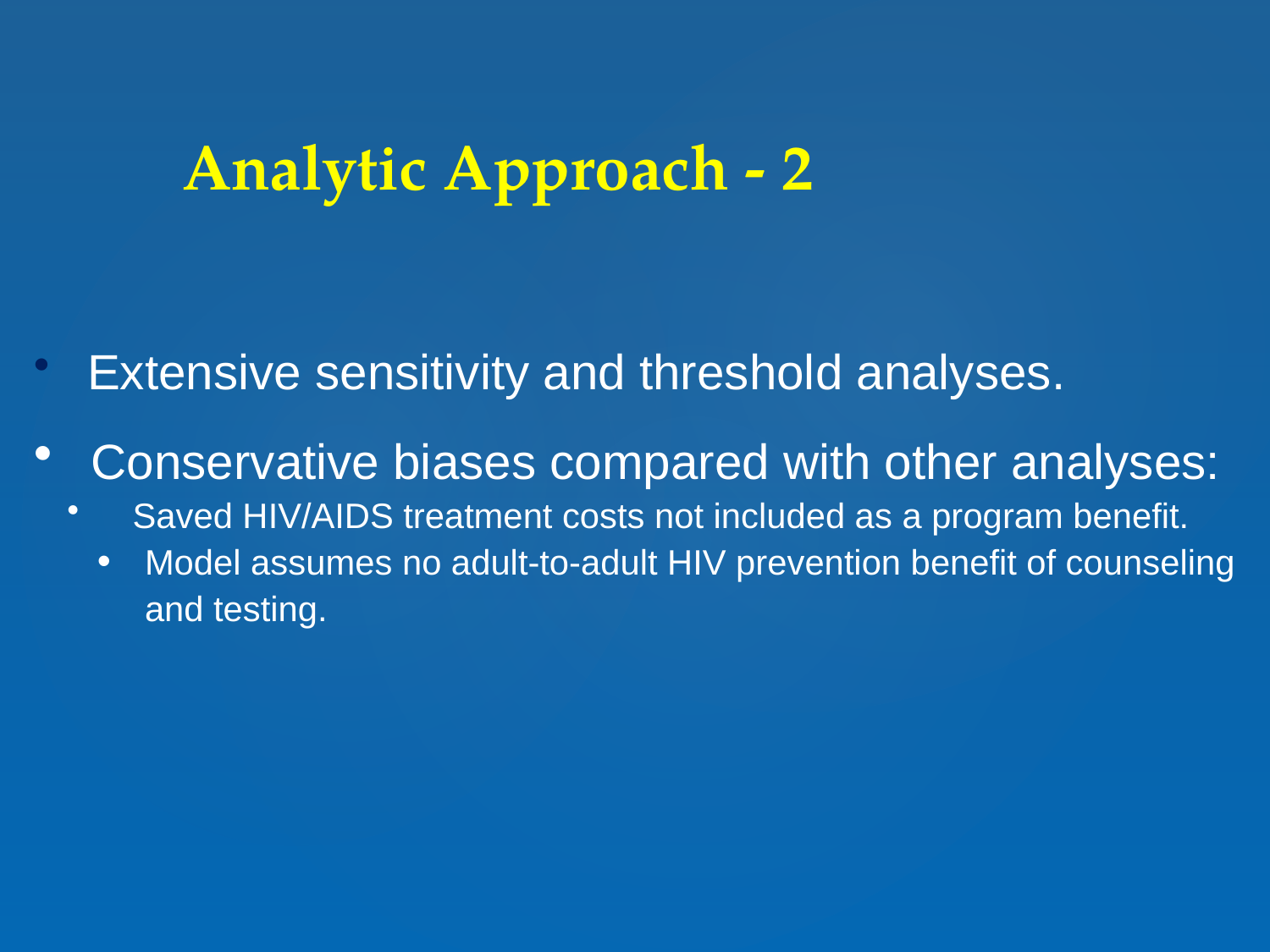

# Analytic Approach - 2
  Extensive sensitivity and threshold analyses.
  Conservative biases compared with other analyses:
    Saved HIV/AIDS treatment costs not included as a program benefit.
Model assumes no adult-to-adult HIV prevention benefit of counseling and testing.